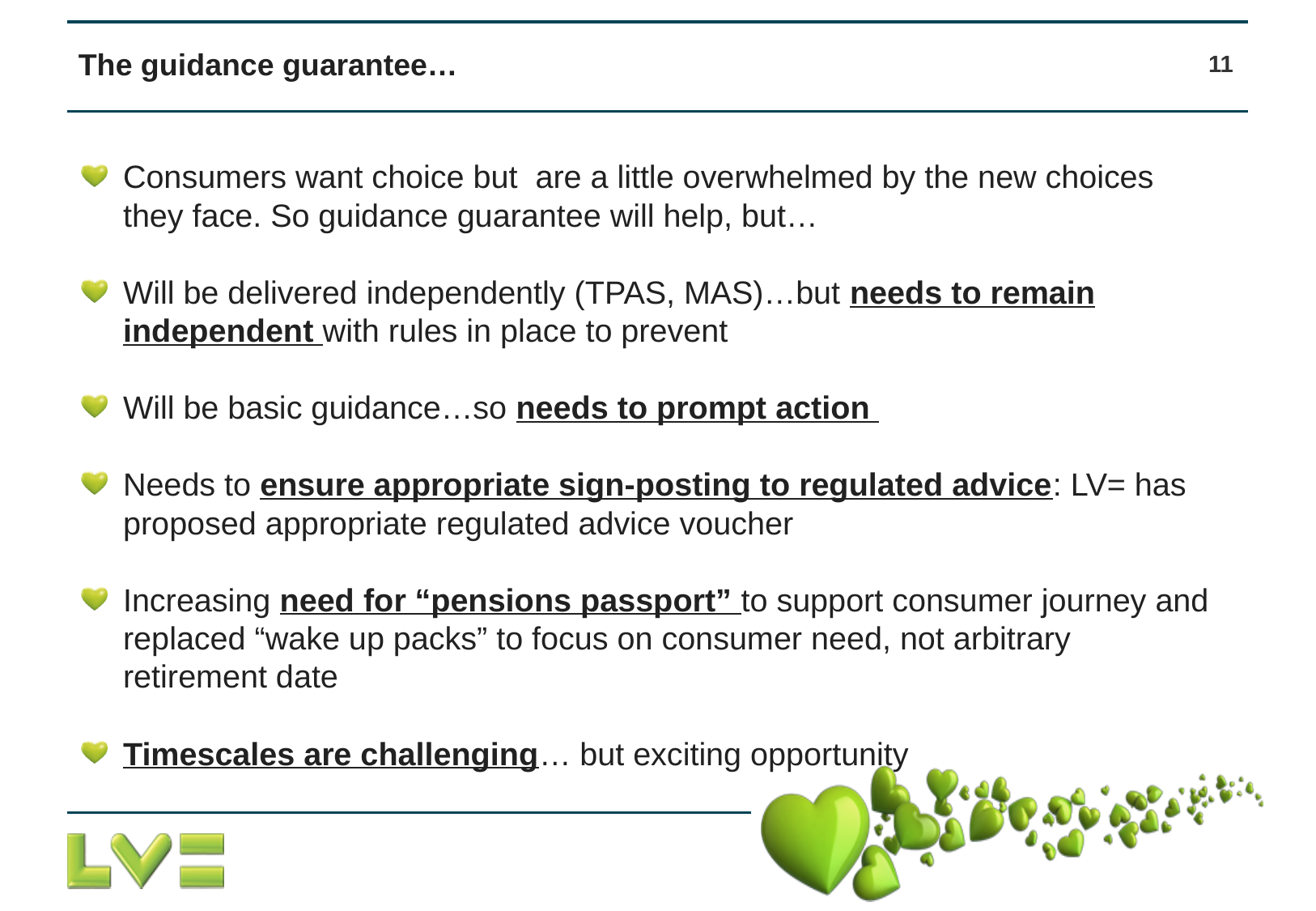

The guidance guarantee…
11
Consumers want choice but  are a little overwhelmed by the new choices they face. So guidance guarantee will help, but…

Will be delivered independently (TPAS, MAS)…but needs to remain independent with rules in place to prevent

Will be basic guidance…so needs to prompt action

Needs to ensure appropriate sign-posting to regulated advice: LV= has proposed appropriate regulated advice voucher

Increasing need for “pensions passport” to support consumer journey and replaced “wake up packs” to focus on consumer need, not arbitrary retirement date

Timescales are challenging… but exciting opportunity